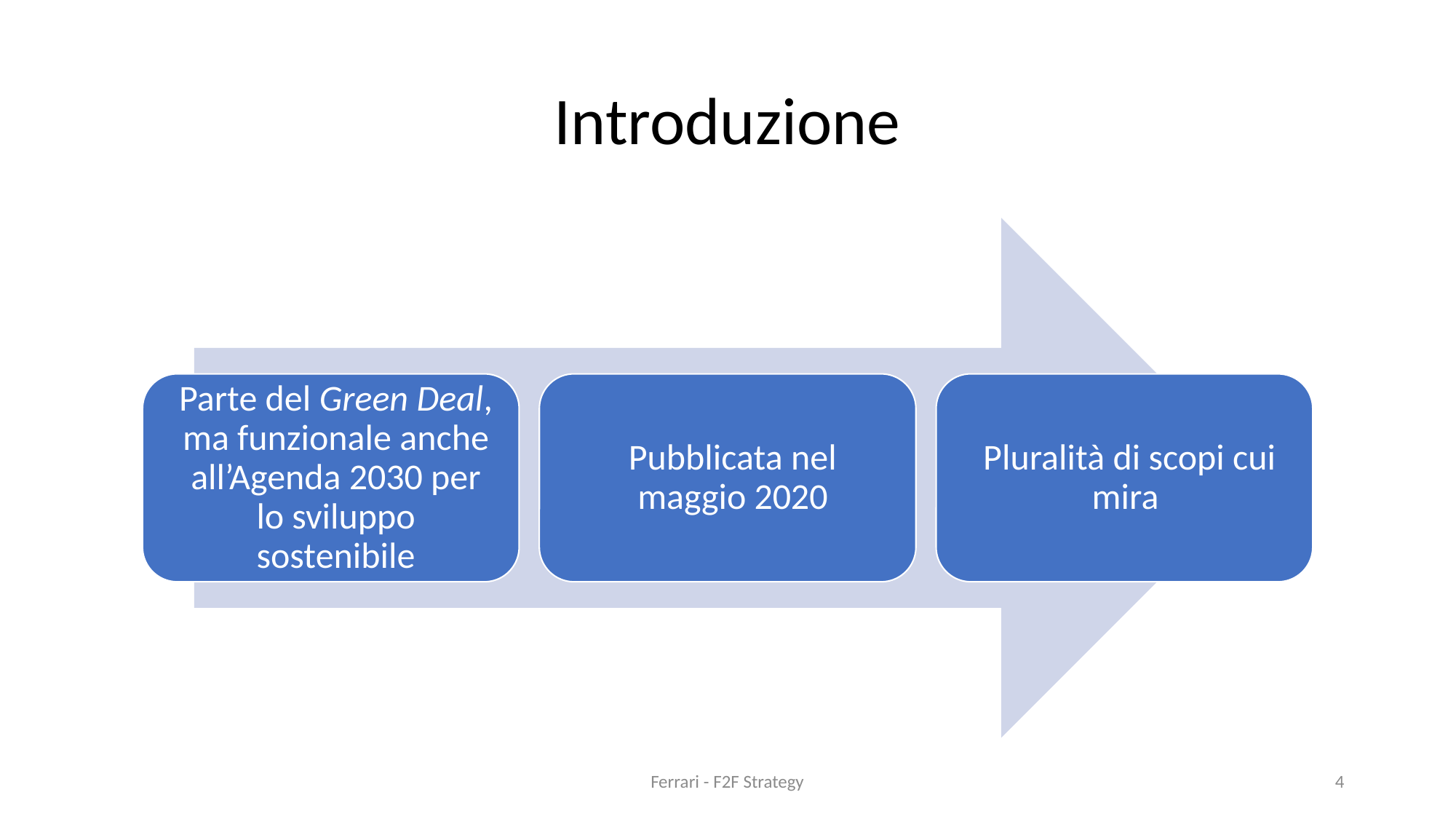

# Introduzione
Parte del Green Deal, ma funzionale anche all’Agenda 2030 per lo sviluppo sostenibile
Pubblicata nel maggio 2020
Pluralità di scopi cui mira
Ferrari - F2F Strategy
4